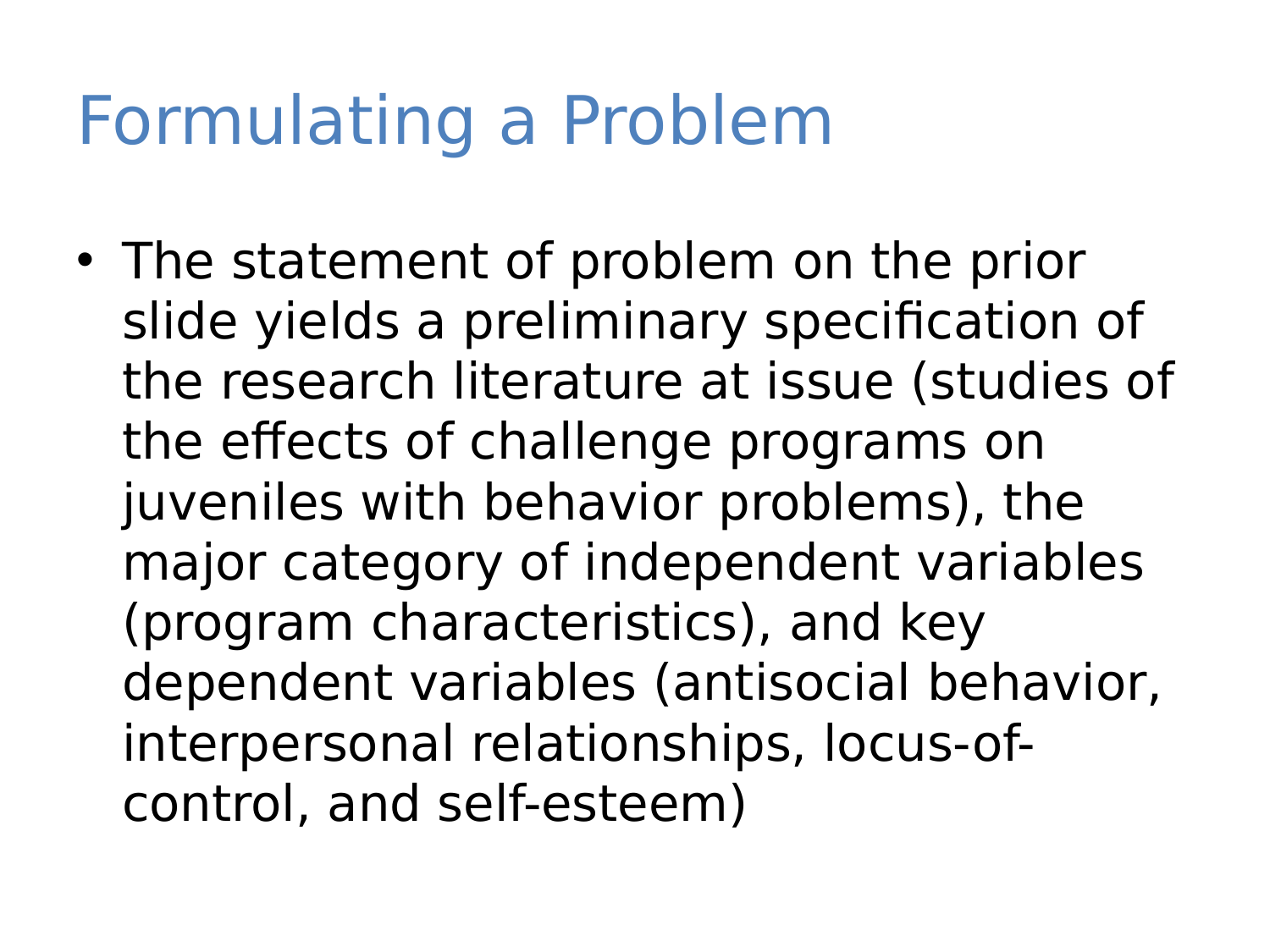

# Formulating a Problem
The statement of problem on the prior slide yields a preliminary specification of the research literature at issue (studies of the effects of challenge programs on juveniles with behavior problems), the major category of independent variables (program characteristics), and key dependent variables (antisocial behavior, interpersonal relationships, locus-of-control, and self-esteem)